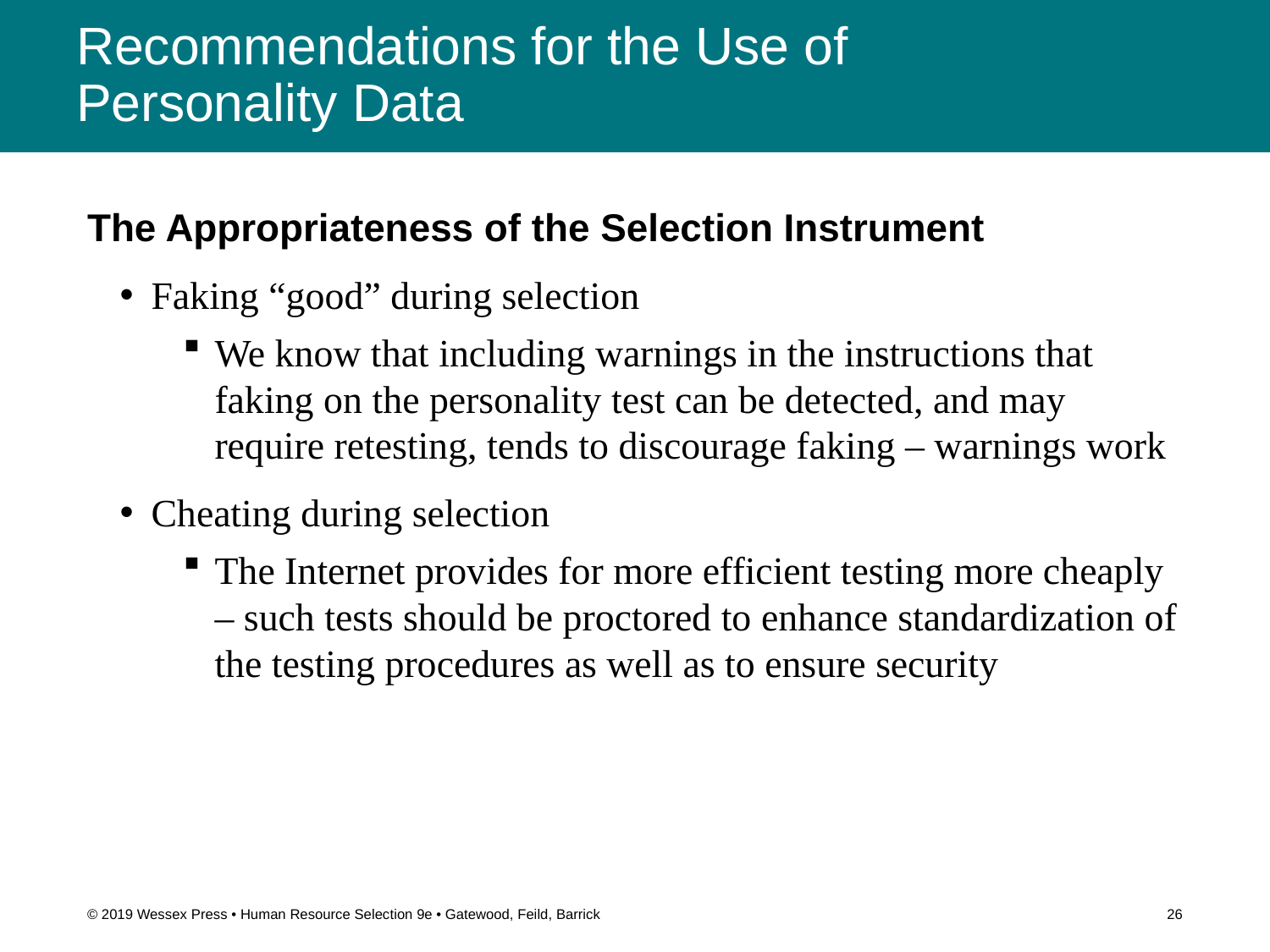

# Recommendations for the Use of Personality Data
The Appropriateness of the Selection Instrument
Faking “good” during selection
We know that including warnings in the instructions that faking on the personality test can be detected, and may require retesting, tends to discourage faking – warnings work
Cheating during selection
The Internet provides for more efficient testing more cheaply – such tests should be proctored to enhance standardization of the testing procedures as well as to ensure security
© 2019 Wessex Press • Human Resource Selection 9e • Gatewood, Feild, Barrick
26